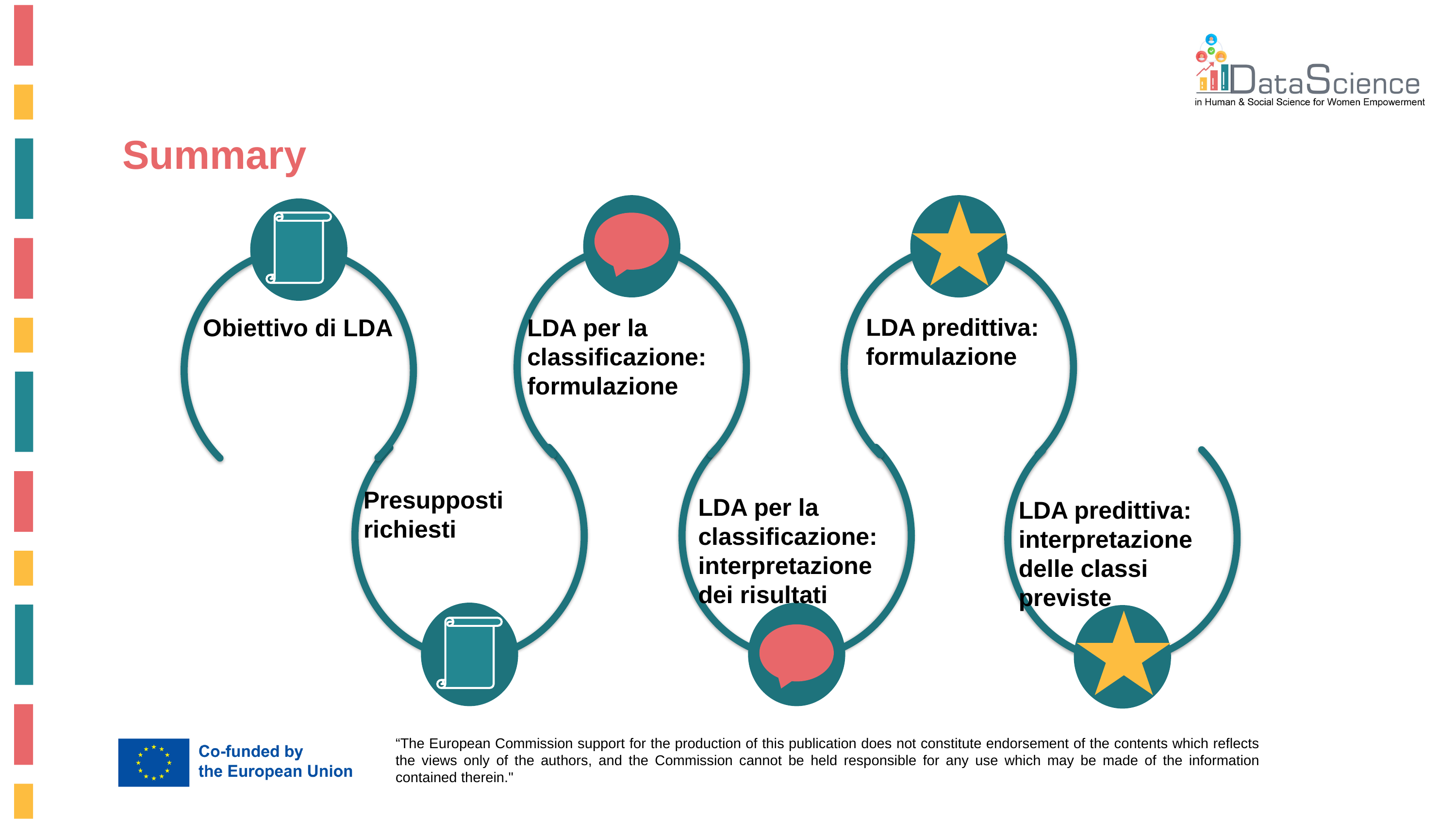

Summary

LDA predittiva: formulazione

Obiettivo di LDA

LDA per la classificazione: formulazione

Presupposti richiesti

LDA per la classificazione: interpretazione dei risultati

LDA predittiva: interpretazione delle classi previste